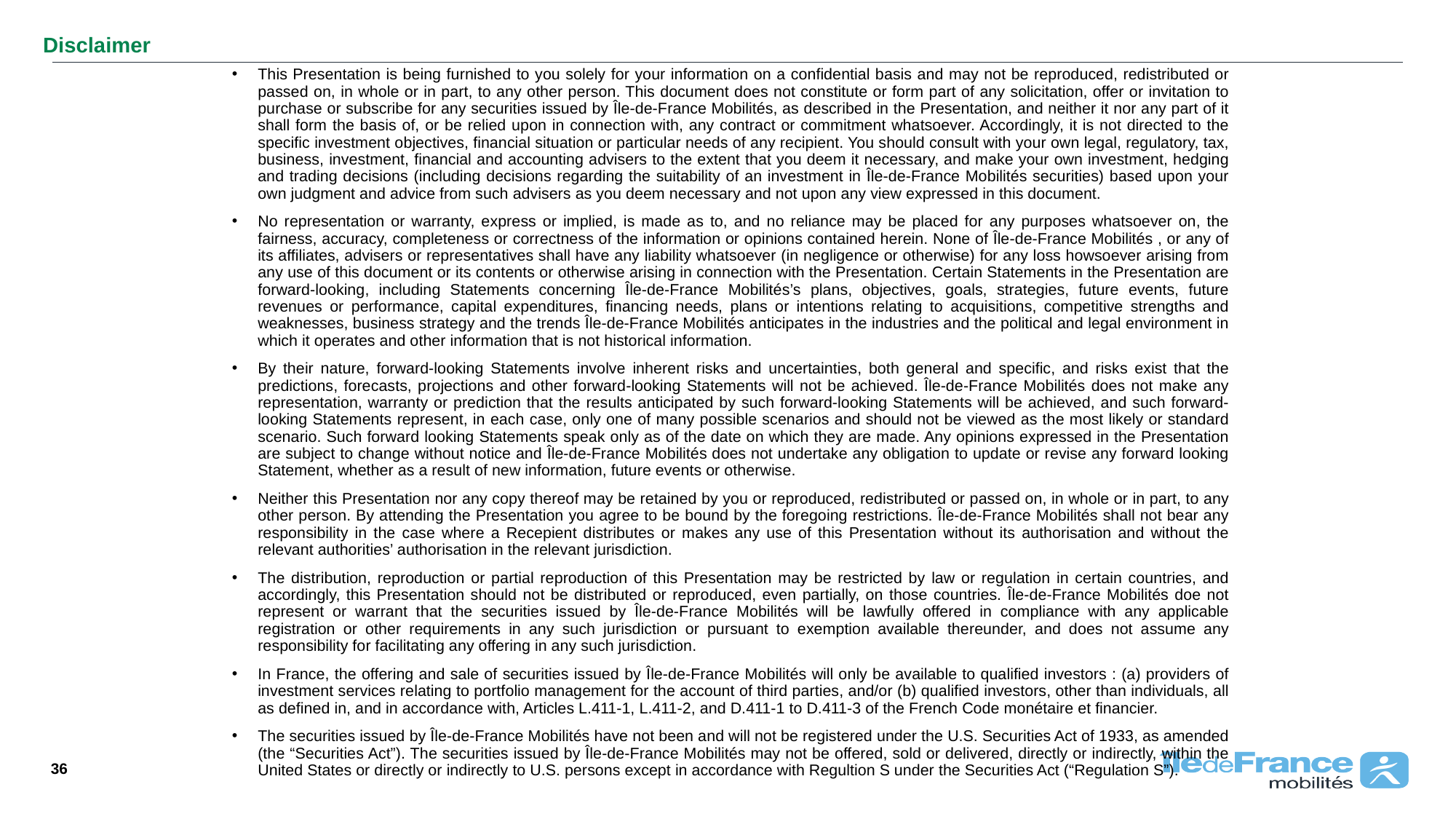

Disclaimer
This Presentation is being furnished to you solely for your information on a confidential basis and may not be reproduced, redistributed or passed on, in whole or in part, to any other person. This document does not constitute or form part of any solicitation, offer or invitation to purchase or subscribe for any securities issued by Île-de-France Mobilités, as described in the Presentation, and neither it nor any part of it shall form the basis of, or be relied upon in connection with, any contract or commitment whatsoever. Accordingly, it is not directed to the specific investment objectives, financial situation or particular needs of any recipient. You should consult with your own legal, regulatory, tax, business, investment, financial and accounting advisers to the extent that you deem it necessary, and make your own investment, hedging and trading decisions (including decisions regarding the suitability of an investment in Île-de-France Mobilités securities) based upon your own judgment and advice from such advisers as you deem necessary and not upon any view expressed in this document.
No representation or warranty, express or implied, is made as to, and no reliance may be placed for any purposes whatsoever on, the fairness, accuracy, completeness or correctness of the information or opinions contained herein. None of Île-de-France Mobilités , or any of its affiliates, advisers or representatives shall have any liability whatsoever (in negligence or otherwise) for any loss howsoever arising from any use of this document or its contents or otherwise arising in connection with the Presentation. Certain Statements in the Presentation are forward-looking, including Statements concerning Île-de-France Mobilités’s plans, objectives, goals, strategies, future events, future revenues or performance, capital expenditures, financing needs, plans or intentions relating to acquisitions, competitive strengths and weaknesses, business strategy and the trends Île-de-France Mobilités anticipates in the industries and the political and legal environment in which it operates and other information that is not historical information.
By their nature, forward-looking Statements involve inherent risks and uncertainties, both general and specific, and risks exist that the predictions, forecasts, projections and other forward-looking Statements will not be achieved. Île-de-France Mobilités does not make any representation, warranty or prediction that the results anticipated by such forward-looking Statements will be achieved, and such forward-looking Statements represent, in each case, only one of many possible scenarios and should not be viewed as the most likely or standard scenario. Such forward looking Statements speak only as of the date on which they are made. Any opinions expressed in the Presentation are subject to change without notice and Île-de-France Mobilités does not undertake any obligation to update or revise any forward looking Statement, whether as a result of new information, future events or otherwise.
Neither this Presentation nor any copy thereof may be retained by you or reproduced, redistributed or passed on, in whole or in part, to any other person. By attending the Presentation you agree to be bound by the foregoing restrictions. Île-de-France Mobilités shall not bear any responsibility in the case where a Recepient distributes or makes any use of this Presentation without its authorisation and without the relevant authorities’ authorisation in the relevant jurisdiction.
The distribution, reproduction or partial reproduction of this Presentation may be restricted by law or regulation in certain countries, and accordingly, this Presentation should not be distributed or reproduced, even partially, on those countries. Île-de-France Mobilités doe not represent or warrant that the securities issued by Île-de-France Mobilités will be lawfully offered in compliance with any applicable registration or other requirements in any such jurisdiction or pursuant to exemption available thereunder, and does not assume any responsibility for facilitating any offering in any such jurisdiction.
In France, the offering and sale of securities issued by Île-de-France Mobilités will only be available to qualified investors : (a) providers of investment services relating to portfolio management for the account of third parties, and/or (b) qualified investors, other than individuals, all as defined in, and in accordance with, Articles L.411-1, L.411-2, and D.411-1 to D.411-3 of the French Code monétaire et financier.
The securities issued by Île-de-France Mobilités have not been and will not be registered under the U.S. Securities Act of 1933, as amended (the “Securities Act”). The securities issued by Île-de-France Mobilités may not be offered, sold or delivered, directly or indirectly, within the United States or directly or indirectly to U.S. persons except in accordance with Regultion S under the Securities Act (“Regulation S”).